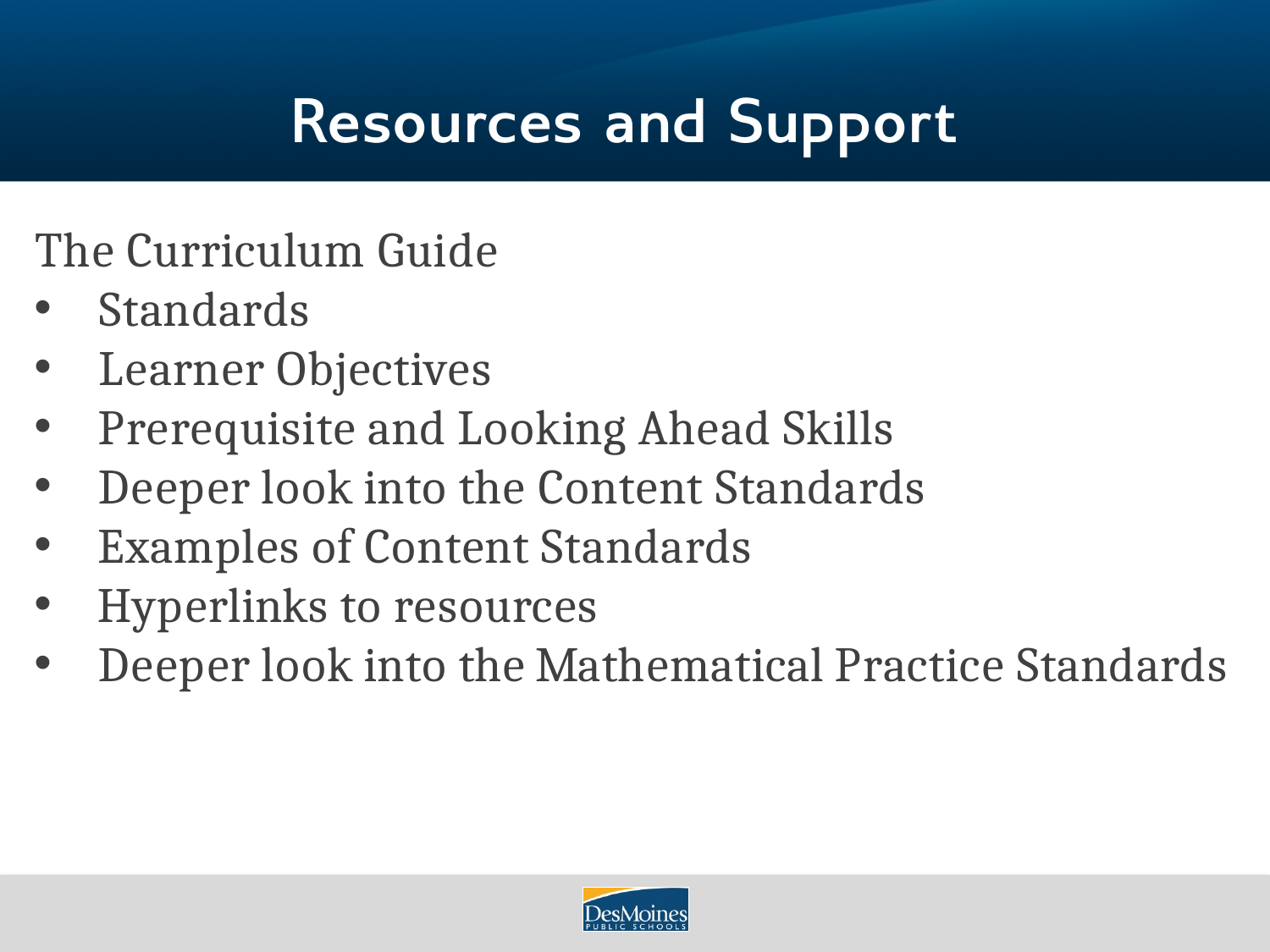

# Resources and Support
The Curriculum Guide
Standards
Learner Objectives
Prerequisite and Looking Ahead Skills
Deeper look into the Content Standards
Examples of Content Standards
Hyperlinks to resources
Deeper look into the Mathematical Practice Standards